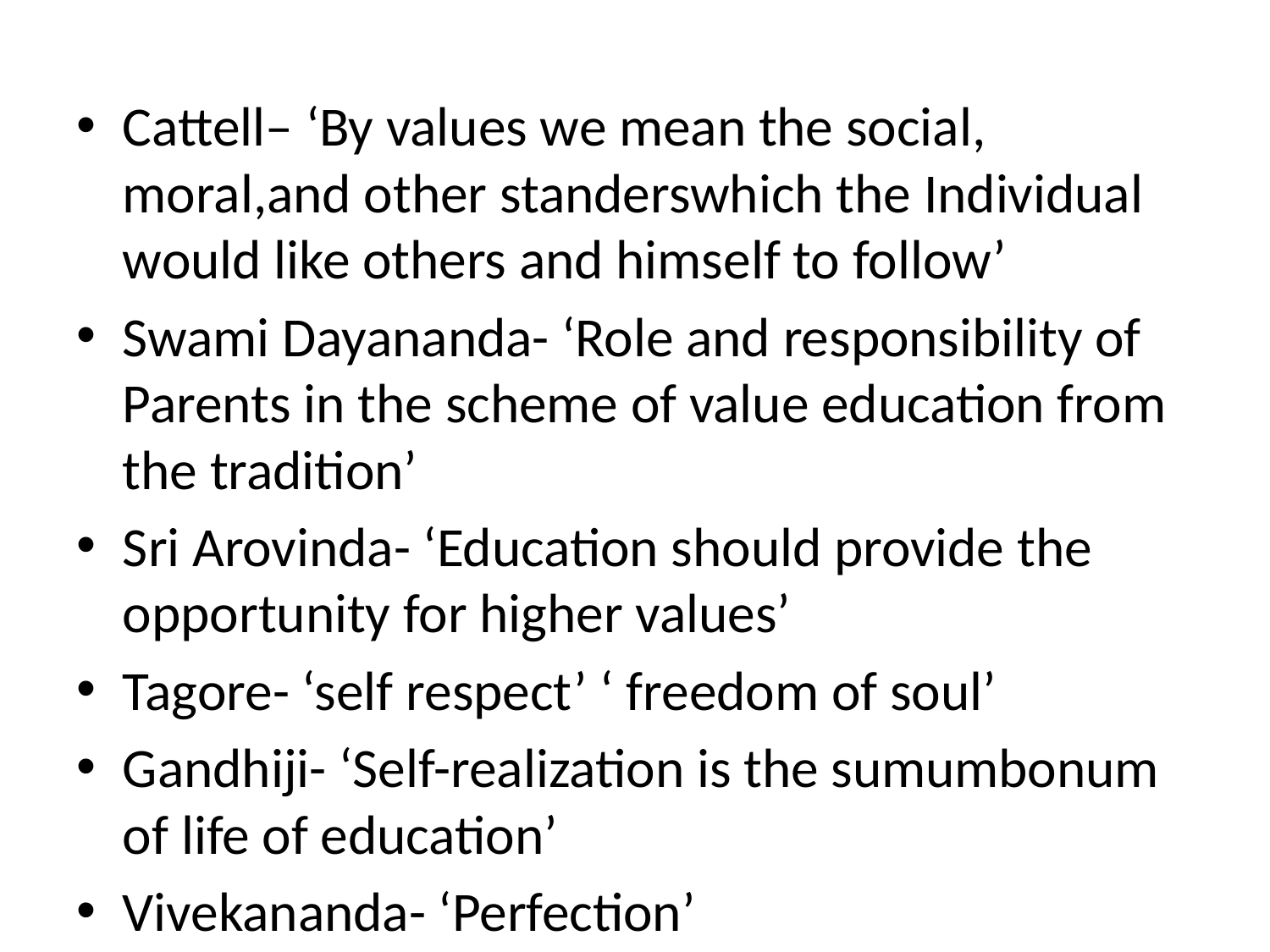

#
Cattell– ‘By values we mean the social, moral,and other standerswhich the Individual would like others and himself to follow’
Swami Dayananda- ‘Role and responsibility of Parents in the scheme of value education from the tradition’
Sri Arovinda- ‘Education should provide the opportunity for higher values’
Tagore- ‘self respect’ ‘ freedom of soul’
Gandhiji- ‘Self-realization is the sumumbonum of life of education’
Vivekananda- ‘Perfection’